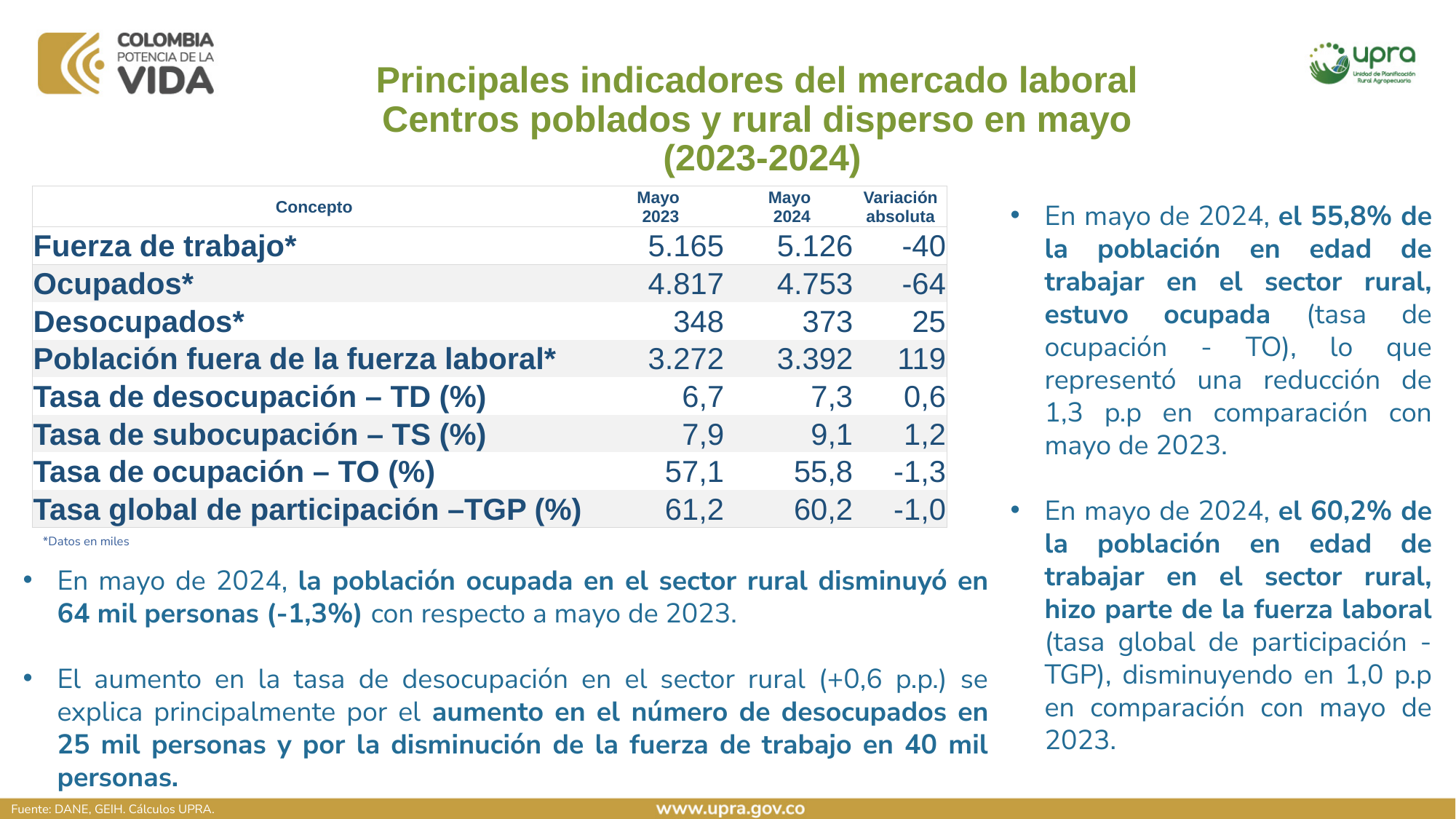

Principales indicadores del mercado laboral
Centros poblados y rural disperso en mayo
(2023-2024)
| Concepto | Mayo 2023 | Mayo 2024 | Variación absoluta |
| --- | --- | --- | --- |
| Fuerza de trabajo\* | 5.165 | 5.126 | -40 |
| Ocupados\* | 4.817 | 4.753 | -64 |
| Desocupados\* | 348 | 373 | 25 |
| Población fuera de la fuerza laboral\* | 3.272 | 3.392 | 119 |
| Tasa de desocupación – TD (%) | 6,7 | 7,3 | 0,6 |
| Tasa de subocupación – TS (%) | 7,9 | 9,1 | 1,2 |
| Tasa de ocupación – TO (%) | 57,1 | 55,8 | -1,3 |
| Tasa global de participación –TGP (%) | 61,2 | 60,2 | -1,0 |
En mayo de 2024, el 55,8% de la población en edad de trabajar en el sector rural, estuvo ocupada (tasa de ocupación - TO), lo que representó una reducción de 1,3 p.p en comparación con mayo de 2023.

En mayo de 2024, el 60,2% de la población en edad de trabajar en el sector rural, hizo parte de la fuerza laboral (tasa global de participación - TGP), disminuyendo en 1,0 p.p en comparación con mayo de 2023.
*Datos en miles
En mayo de 2024, la población ocupada en el sector rural disminuyó en 64 mil personas (-1,3%) con respecto a mayo de 2023.

El aumento en la tasa de desocupación en el sector rural (+0,6 p.p.) se explica principalmente por el aumento en el número de desocupados en 25 mil personas y por la disminución de la fuerza de trabajo en 40 mil personas.
Fuente: DANE, GEIH. Cálculos UPRA.